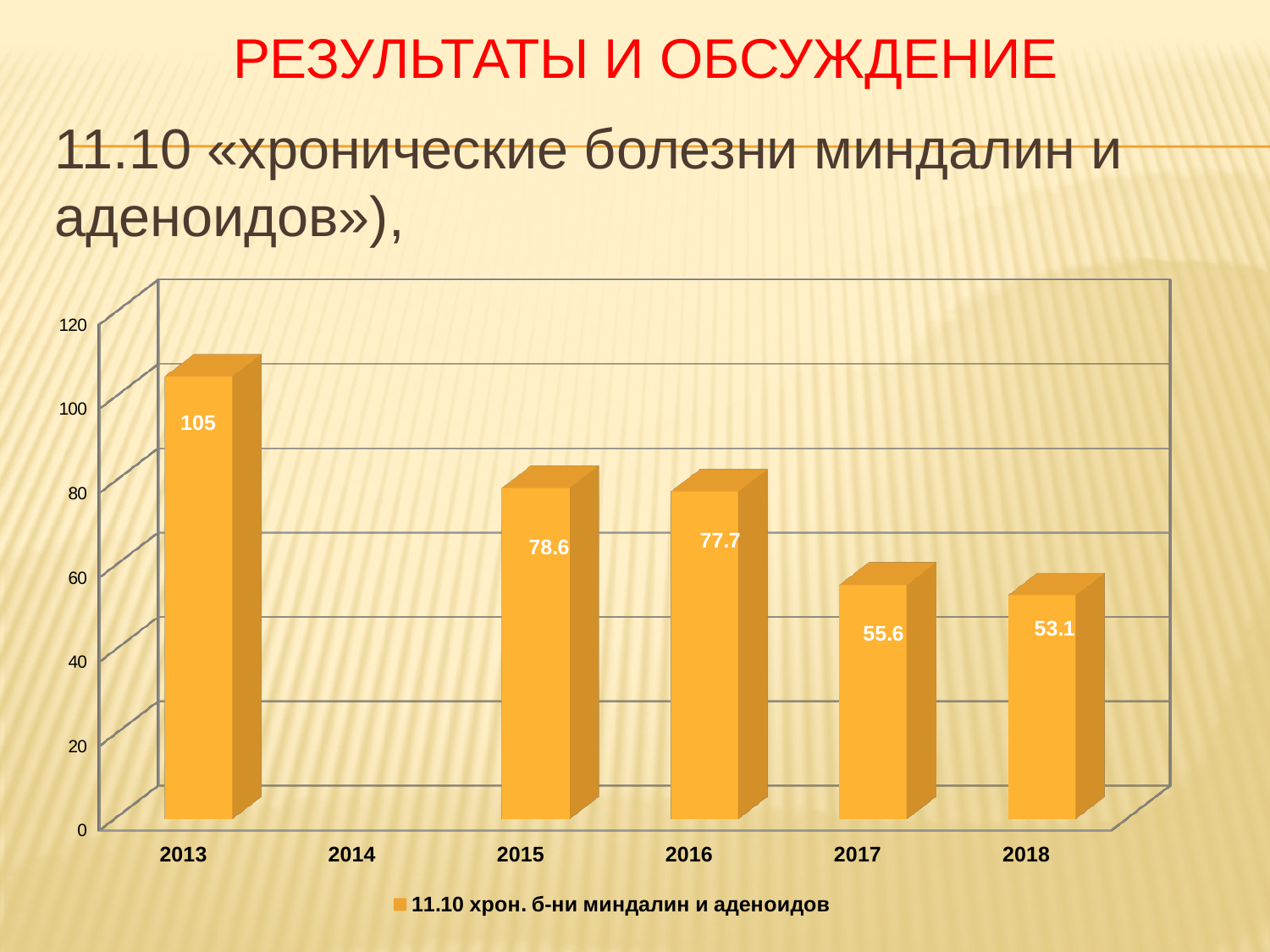

# Результаты и обсуждение
11.10 «хронические болезни миндалин и аденоидов»),

[unsupported chart]